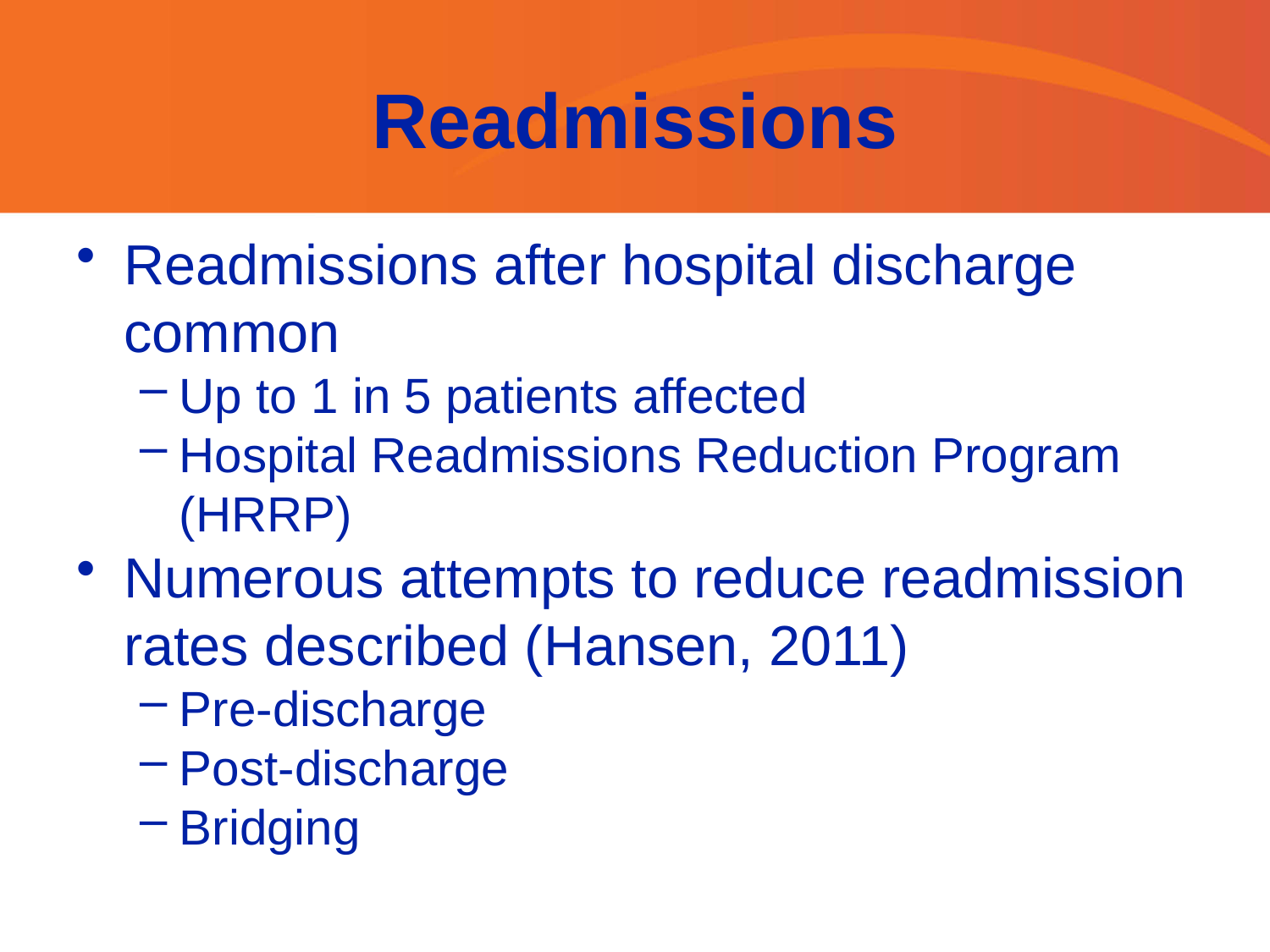

# Readmissions
Readmissions after hospital discharge common
Up to 1 in 5 patients affected
Hospital Readmissions Reduction Program (HRRP)
Numerous attempts to reduce readmission rates described (Hansen, 2011)
Pre-discharge
Post-discharge
Bridging